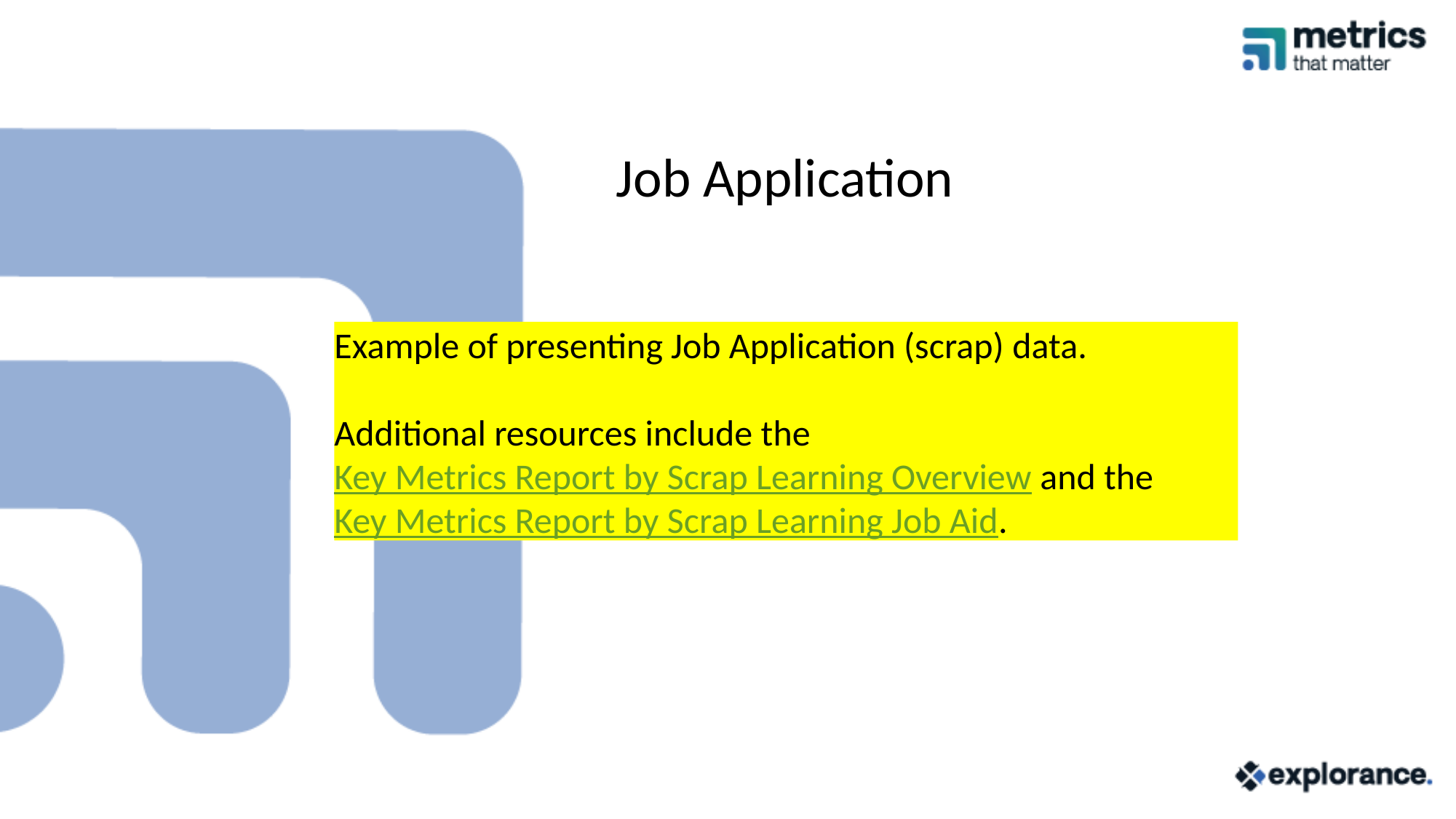

# Job Application
Example of presenting Job Application (scrap) data.
Additional resources include the Key Metrics Report by Scrap Learning Overview and the Key Metrics Report by Scrap Learning Job Aid.